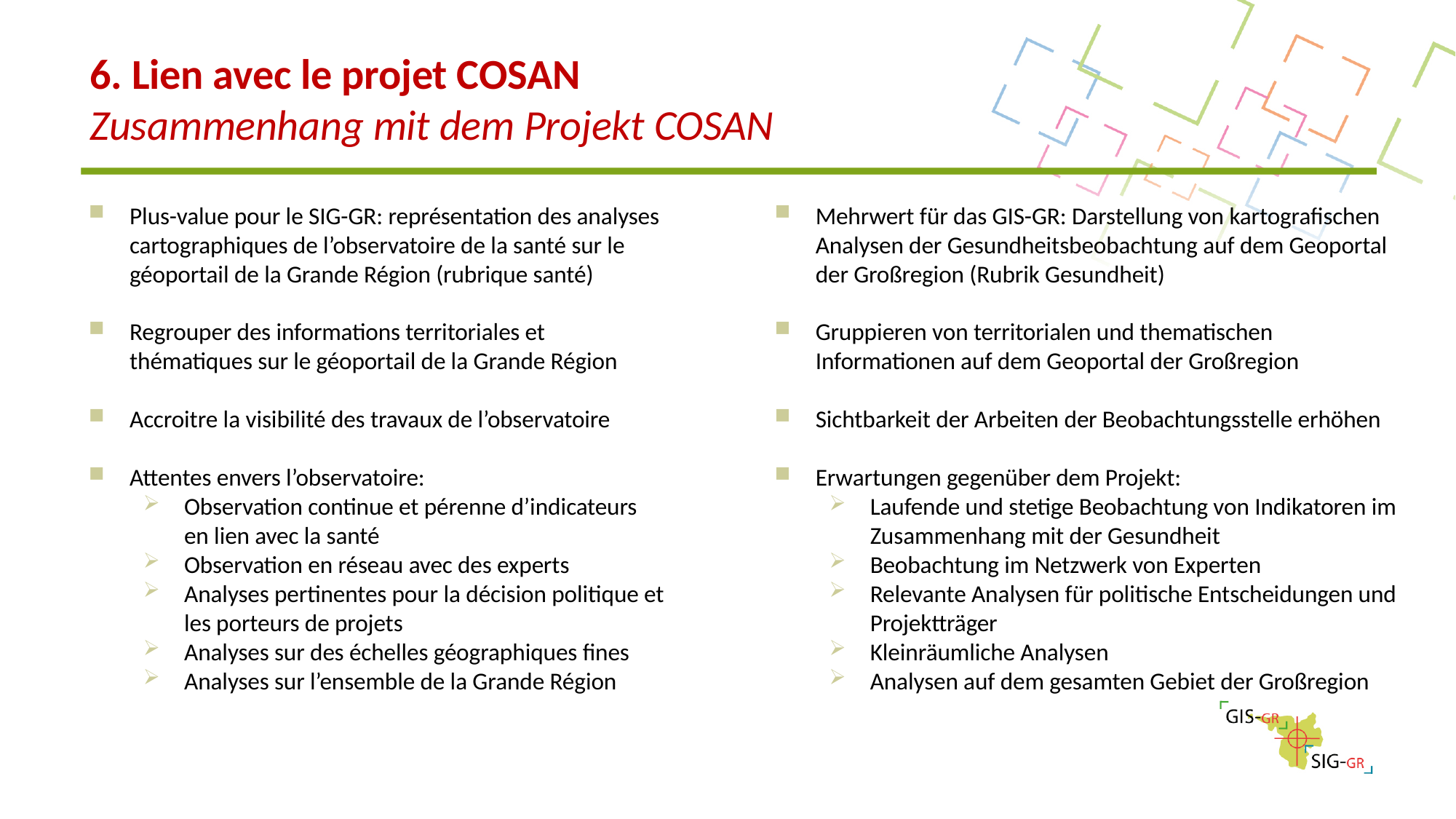

# 6. Lien avec le projet COSAN Zusammenhang mit dem Projekt COSAN
Plus-value pour le SIG-GR: représentation des analyses cartographiques de l’observatoire de la santé sur le géoportail de la Grande Région (rubrique santé)

Regrouper des informations territoriales et thématiques sur le géoportail de la Grande Région

Accroitre la visibilité des travaux de l’observatoire

Attentes envers l’observatoire:
Observation continue et pérenne d’indicateurs en lien avec la santé
Observation en réseau avec des experts
Analyses pertinentes pour la décision politique et les porteurs de projets
Analyses sur des échelles géographiques fines
Analyses sur l’ensemble de la Grande Région

Mehrwert für das GIS-GR: Darstellung von kartografischen Analysen der Gesundheitsbeobachtung auf dem Geoportal der Großregion (Rubrik Gesundheit)

Gruppieren von territorialen und thematischen Informationen auf dem Geoportal der Großregion

Sichtbarkeit der Arbeiten der Beobachtungsstelle erhöhen

Erwartungen gegenüber dem Projekt:
Laufende und stetige Beobachtung von Indikatoren im Zusammenhang mit der Gesundheit
Beobachtung im Netzwerk von Experten
Relevante Analysen für politische Entscheidungen und Projektträger
Kleinräumliche Analysen
Analysen auf dem gesamten Gebiet der Großregion